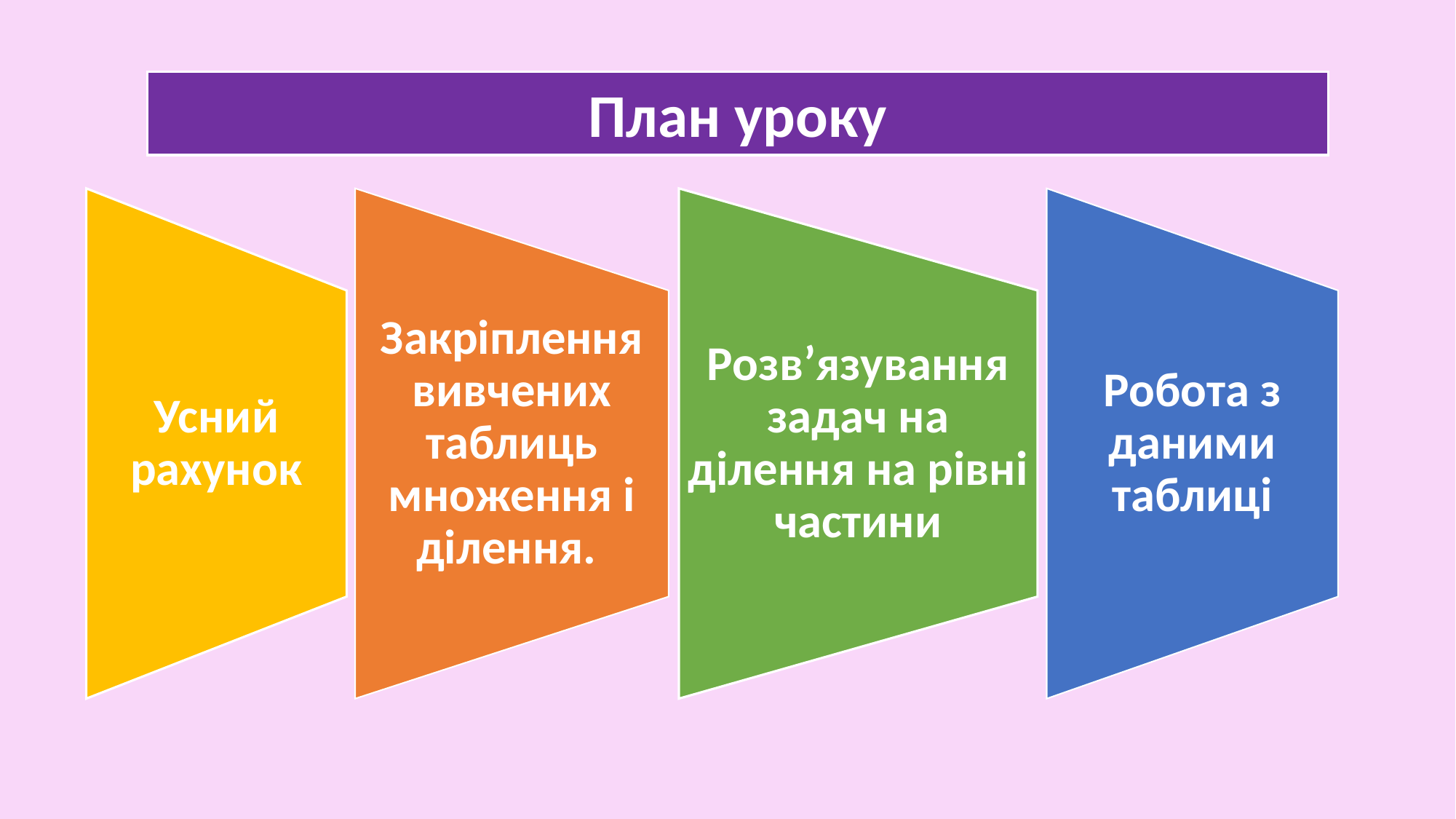

План уроку
Закріплення вивчених таблиць множення і ділення.
Усний рахунок
Розв’язування задач на ділення на рівні частини
Робота з даними таблиці